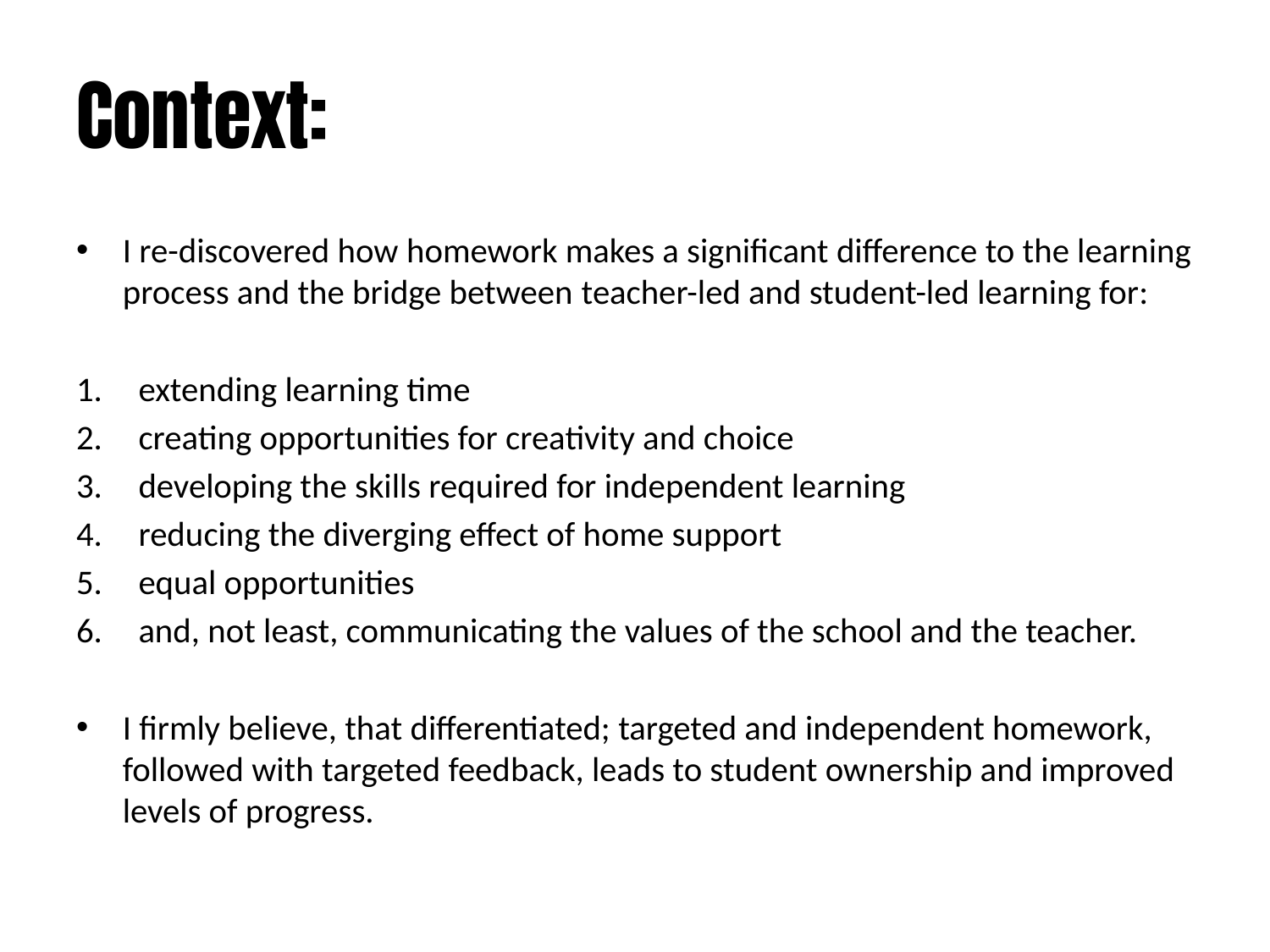

# Context:
I re-discovered how homework makes a significant difference to the learning process and the bridge between teacher-led and student-led learning for:

extending learning time
creating opportunities for creativity and choice
developing the skills required for independent learning
reducing the diverging effect of home support
equal opportunities
and, not least, communicating the values of the school and the teacher.

I firmly believe, that differentiated; targeted and independent homework, followed with targeted feedback, leads to student ownership and improved levels of progress.